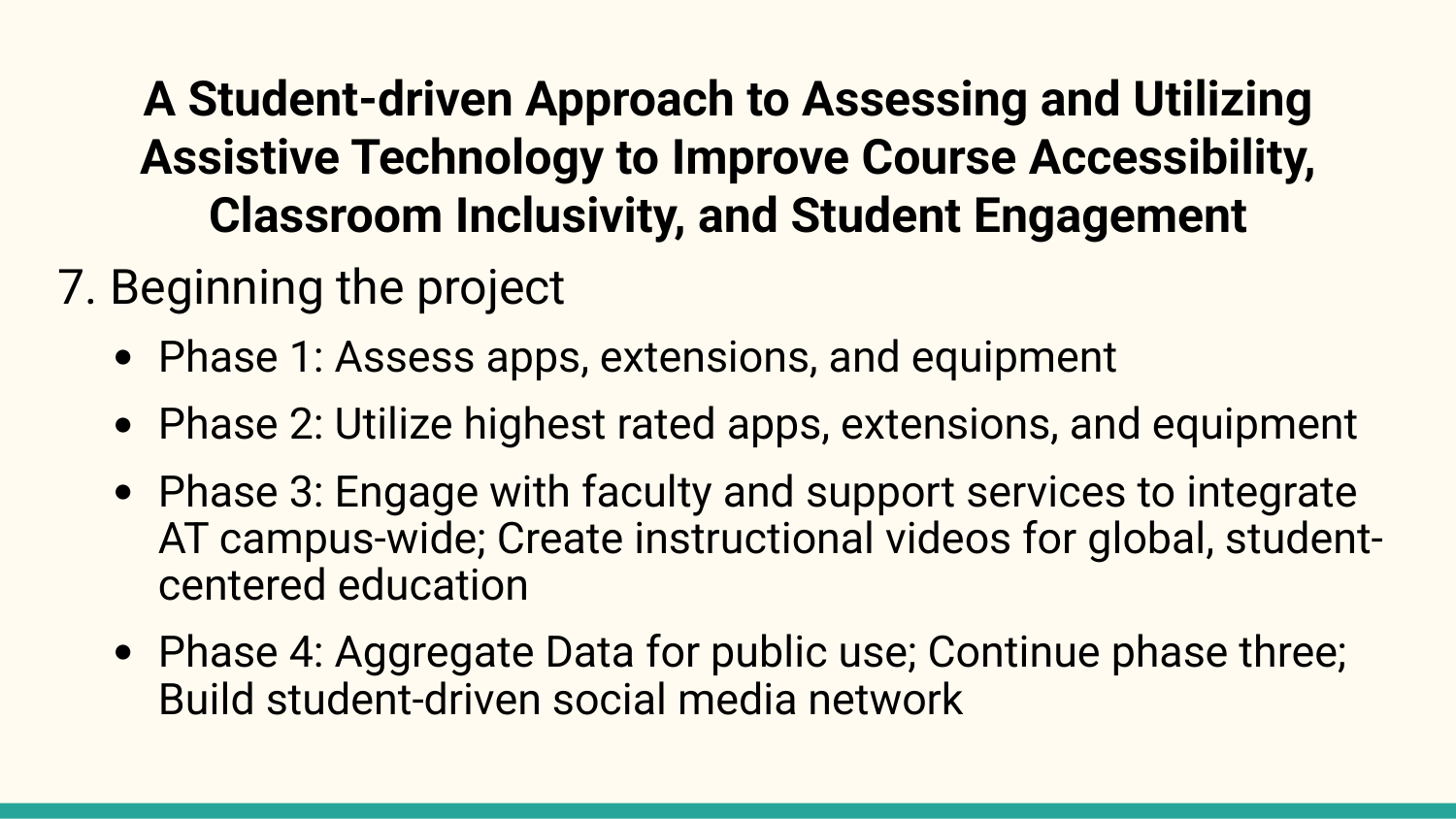

A Student-driven Approach to Assessing and Utilizing Assistive Technology to Improve Course Accessibility, Classroom Inclusivity, and Student Engagement
7. Beginning the project
Phase 1: Assess apps, extensions, and equipment
Phase 2: Utilize highest rated apps, extensions, and equipment
Phase 3: Engage with faculty and support services to integrate AT campus-wide; Create instructional videos for global, student-centered education
Phase 4: Aggregate Data for public use; Continue phase three; Build student-driven social media network